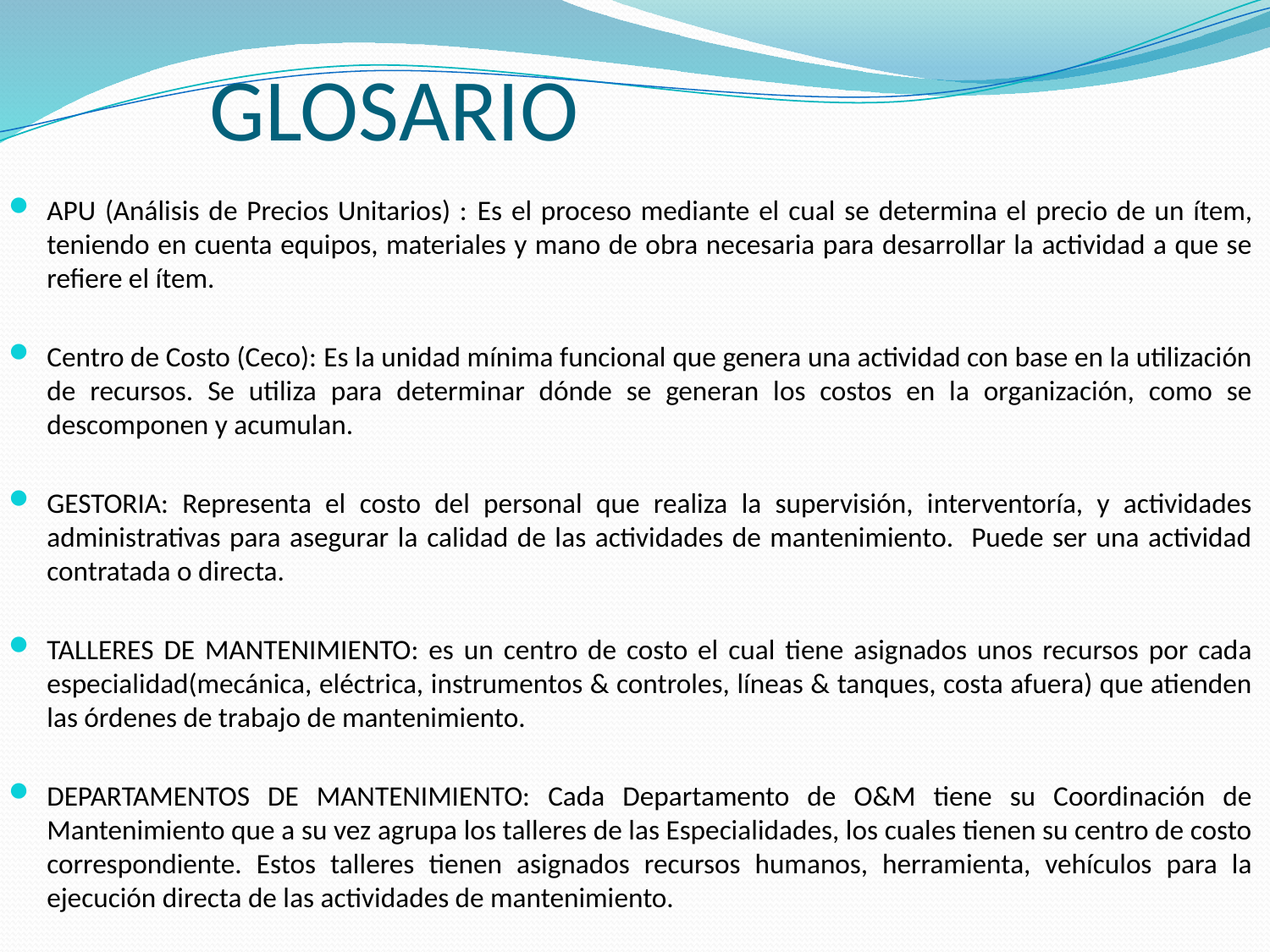

# GLOSARIO
APU (Análisis de Precios Unitarios) : Es el proceso mediante el cual se determina el precio de un ítem, teniendo en cuenta equipos, materiales y mano de obra necesaria para desarrollar la actividad a que se refiere el ítem.

Centro de Costo (Ceco): Es la unidad mínima funcional que genera una actividad con base en la utilización de recursos. Se utiliza para determinar dónde se generan los costos en la organización, como se descomponen y acumulan.

GESTORIA: Representa el costo del personal que realiza la supervisión, interventoría, y actividades administrativas para asegurar la calidad de las actividades de mantenimiento.  Puede ser una actividad contratada o directa.

TALLERES DE MANTENIMIENTO: es un centro de costo el cual tiene asignados unos recursos por cada especialidad(mecánica, eléctrica, instrumentos & controles, líneas & tanques, costa afuera) que atienden las órdenes de trabajo de mantenimiento.

DEPARTAMENTOS DE MANTENIMIENTO: Cada Departamento de O&M tiene su Coordinación de Mantenimiento que a su vez agrupa los talleres de las Especialidades, los cuales tienen su centro de costo correspondiente. Estos talleres tienen asignados recursos humanos, herramienta, vehículos para la ejecución directa de las actividades de mantenimiento.